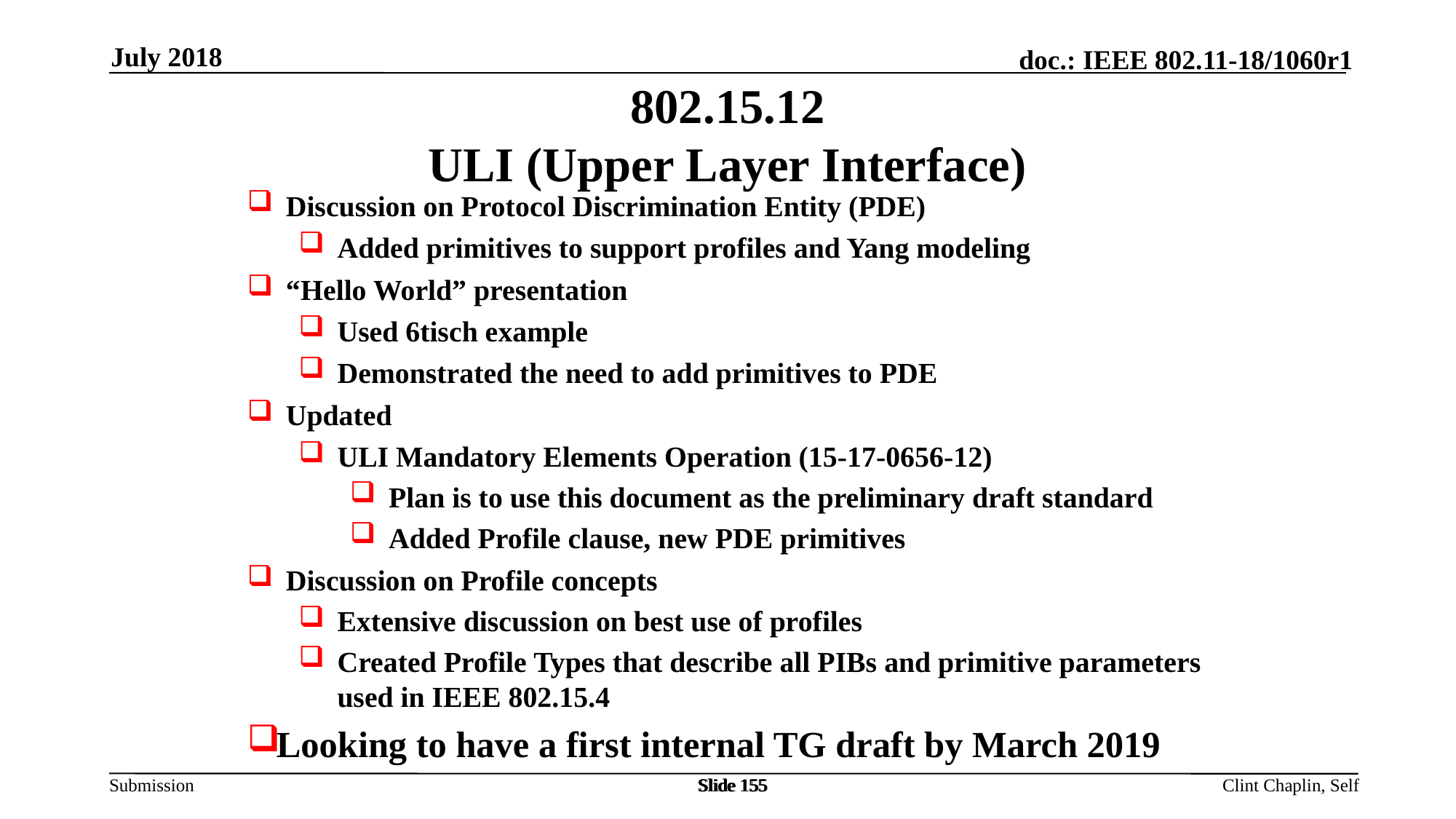

July 2018
802.15.12
ULI (Upper Layer Interface)
Discussion on Protocol Discrimination Entity (PDE)
Added primitives to support profiles and Yang modeling
“Hello World” presentation
Used 6tisch example
Demonstrated the need to add primitives to PDE
Updated
ULI Mandatory Elements Operation (15-17-0656-12)
Plan is to use this document as the preliminary draft standard
Added Profile clause, new PDE primitives
Discussion on Profile concepts
Extensive discussion on best use of profiles
Created Profile Types that describe all PIBs and primitive parameters used in IEEE 802.15.4
Looking to have a first internal TG draft by March 2019
Slide 155
Slide 155
Slide 155
Clint Chaplin, Self